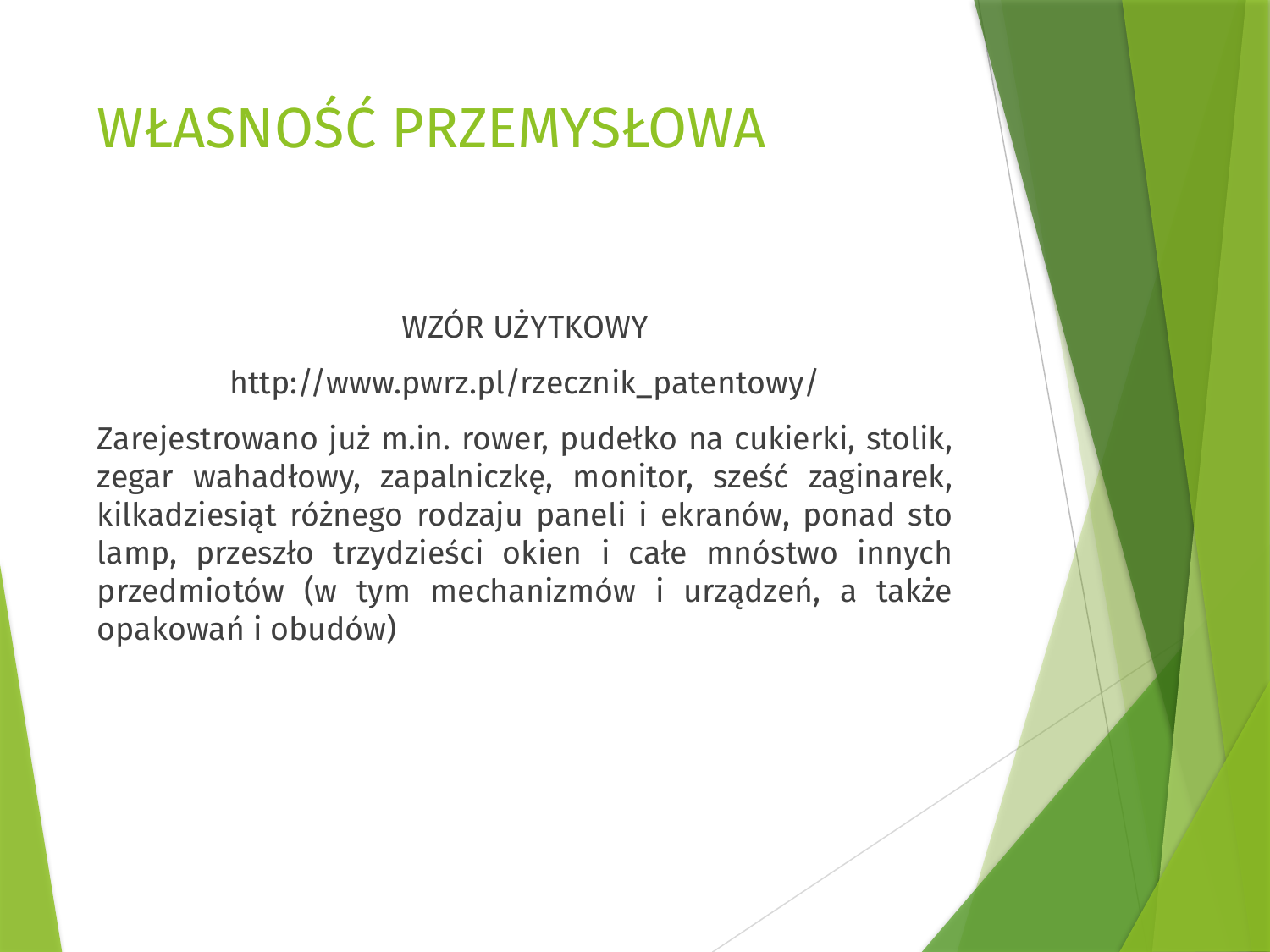

# WŁASNOŚĆ PRZEMYSŁOWA
WZÓR UŻYTKOWY
http://www.pwrz.pl/rzecznik_patentowy/
Zarejestrowano już m.in. rower, pudełko na cukierki, stolik, zegar wahadłowy, zapalniczkę, monitor, sześć zaginarek, kilkadziesiąt różnego rodzaju paneli i ekranów, ponad sto lamp, przeszło trzydzieści okien i całe mnóstwo innych przedmiotów (w tym mechanizmów i urządzeń, a także opakowań i obudów)